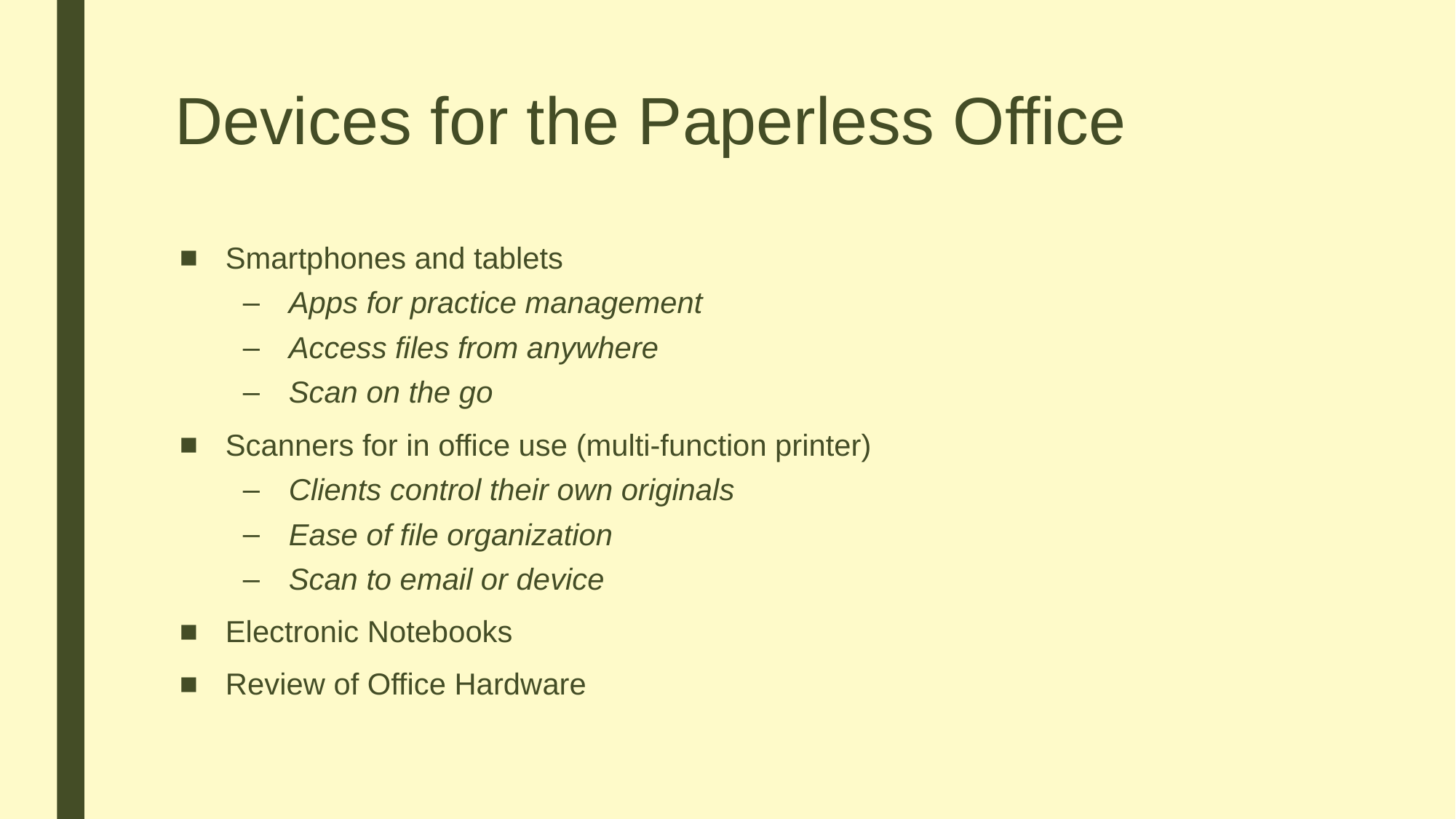

# Devices for the Paperless Office
Smartphones and tablets
Apps for practice management
Access files from anywhere
Scan on the go
Scanners for in office use (multi-function printer)
Clients control their own originals
Ease of file organization
Scan to email or device
Electronic Notebooks
Review of Office Hardware